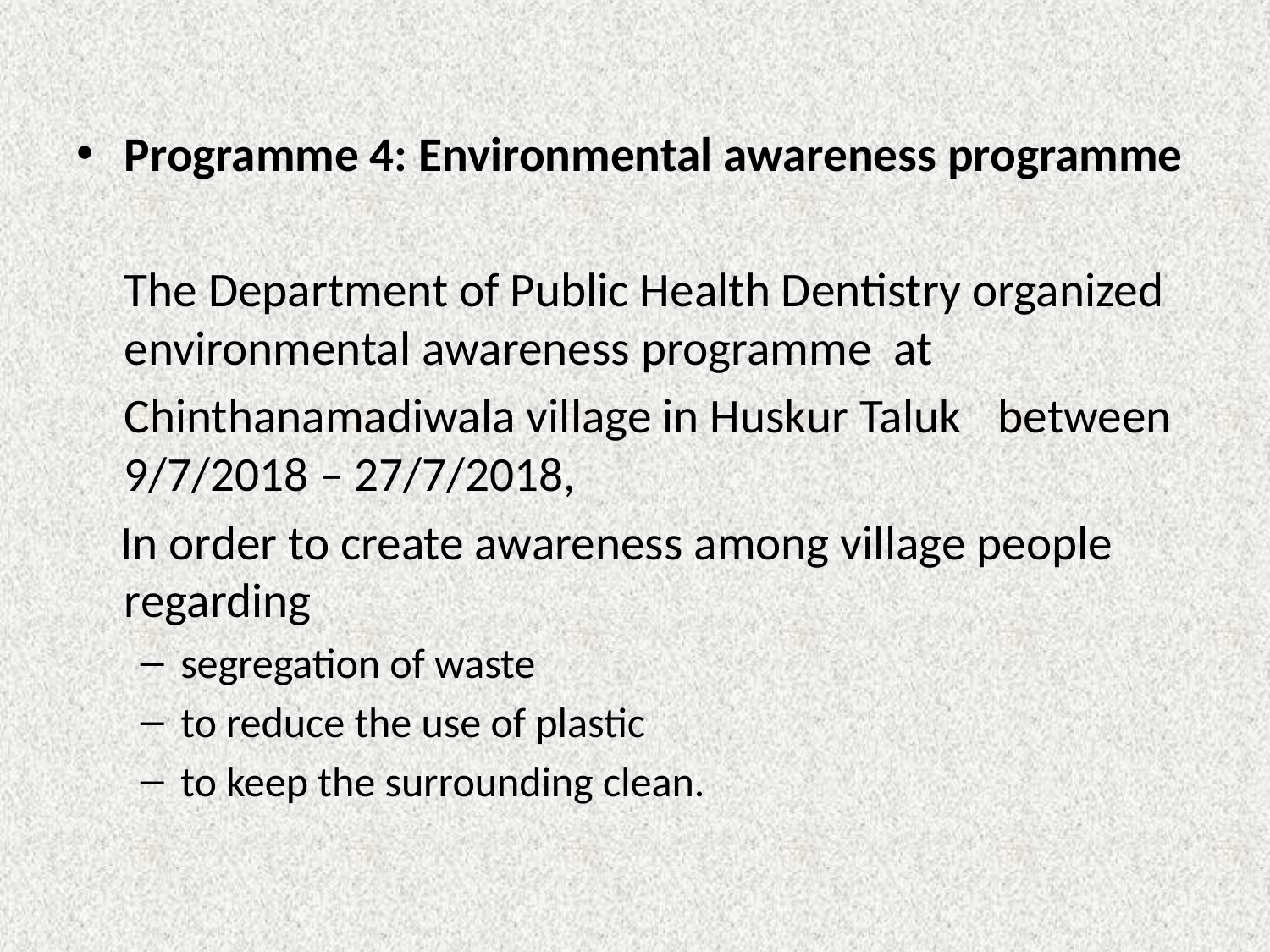

#
Programme 4: Environmental awareness programme

	The Department of Public Health Dentistry organized environmental awareness programme  at
			Chinthanamadiwala village in Huskur Taluk 				between 9/7/2018 – 27/7/2018,
    In order to create awareness among village people regarding
segregation of waste
to reduce the use of plastic
to keep the surrounding clean.